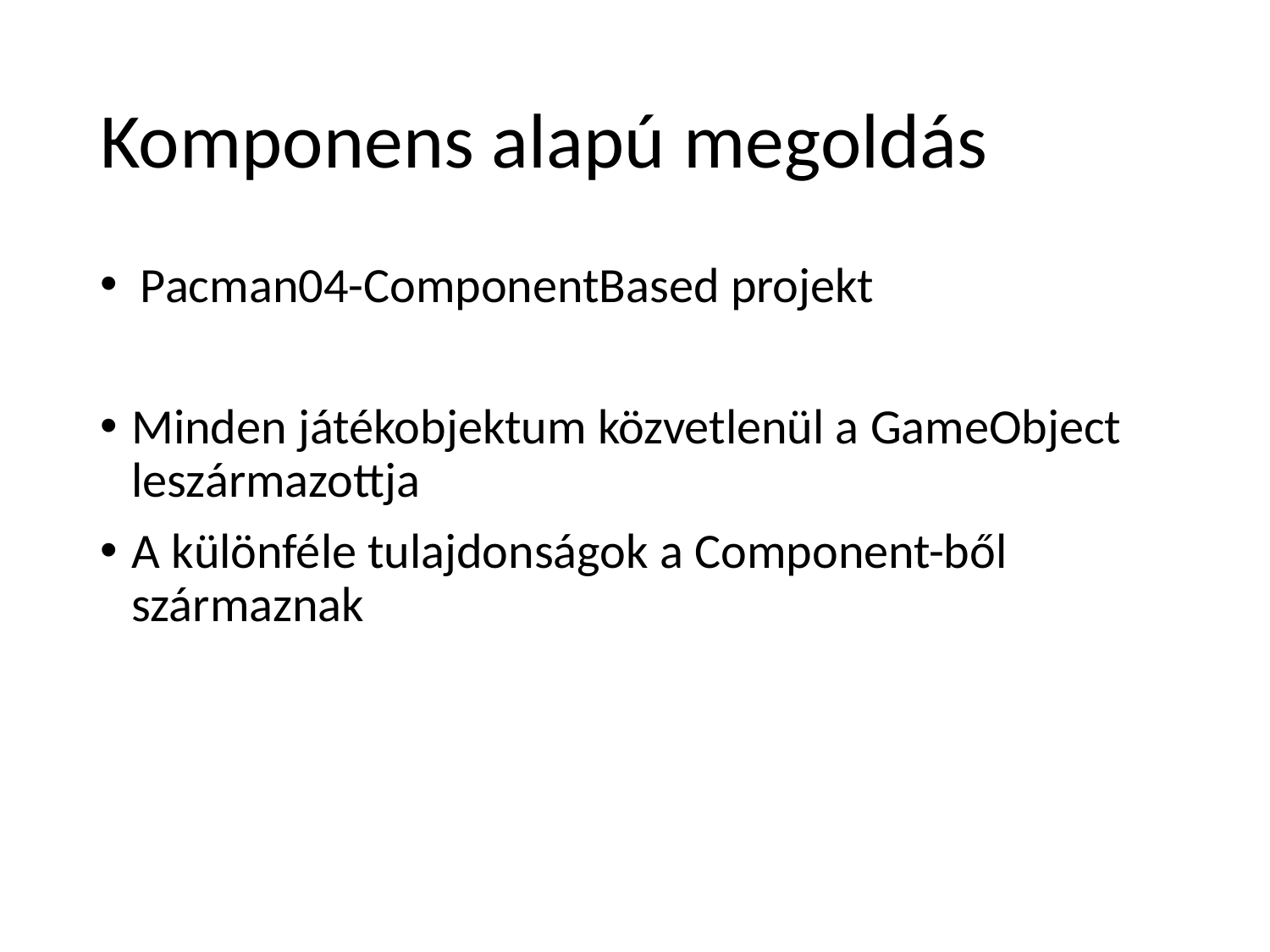

# Komponens alapú megoldás
Pacman04-ComponentBased projekt

Minden játékobjektum közvetlenül a GameObject leszármazottja
A különféle tulajdonságok a Component-ből származnak